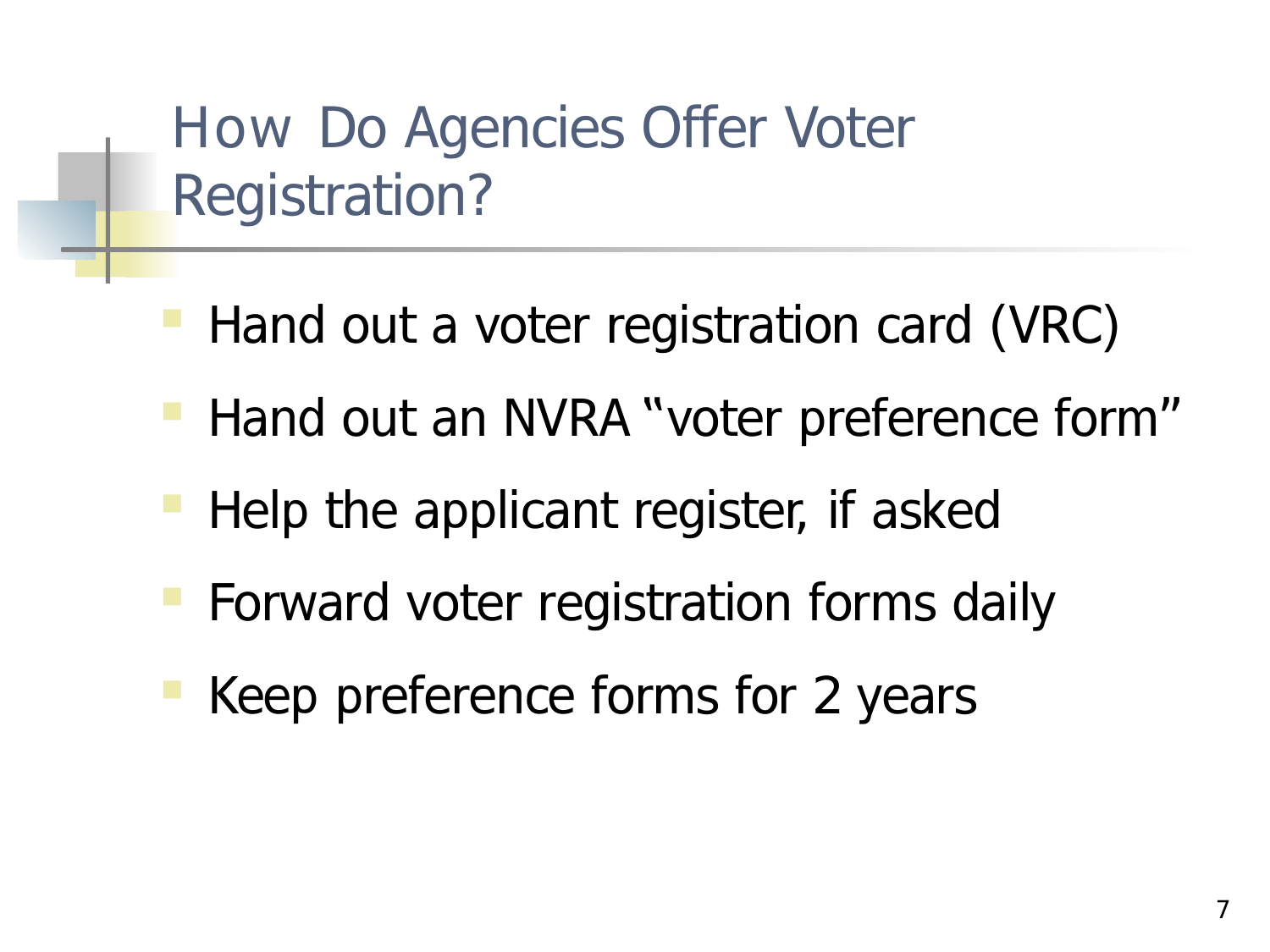

# How Do Agencies Offer Voter Registration?
Hand out a voter registration card (VRC)
Hand out an NVRA “voter preference form”
Help the applicant register, if asked
Forward voter registration forms daily
Keep preference forms for 2 years
7